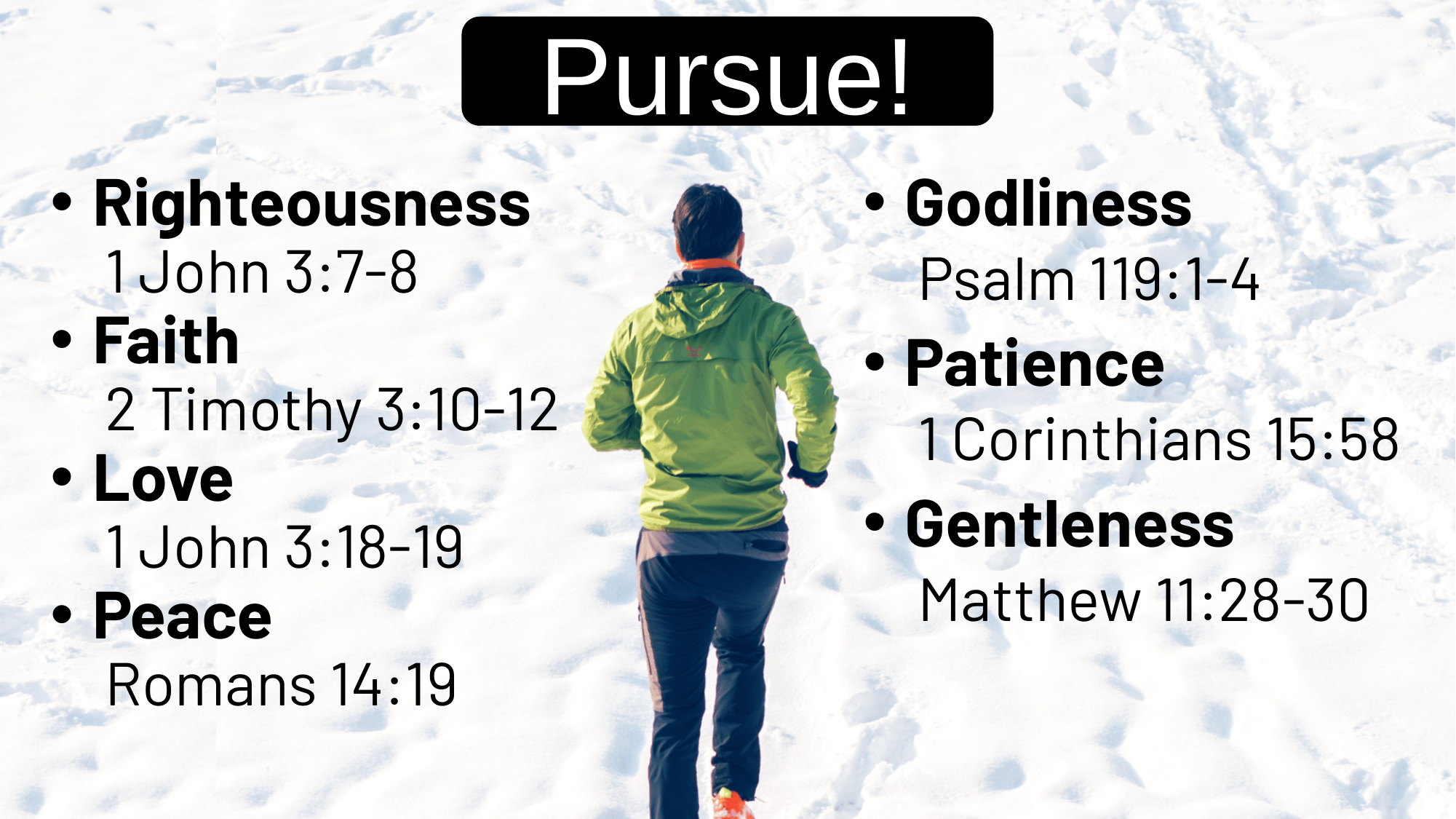

Pursue!
Righteousness
1 John 3:7-8
Faith
2 Timothy 3:10-12
Love
1 John 3:18-19
Peace
Romans 14:19
Godliness
Psalm 119:1-4
Patience
1 Corinthians 15:58
Gentleness
Matthew 11:28-30